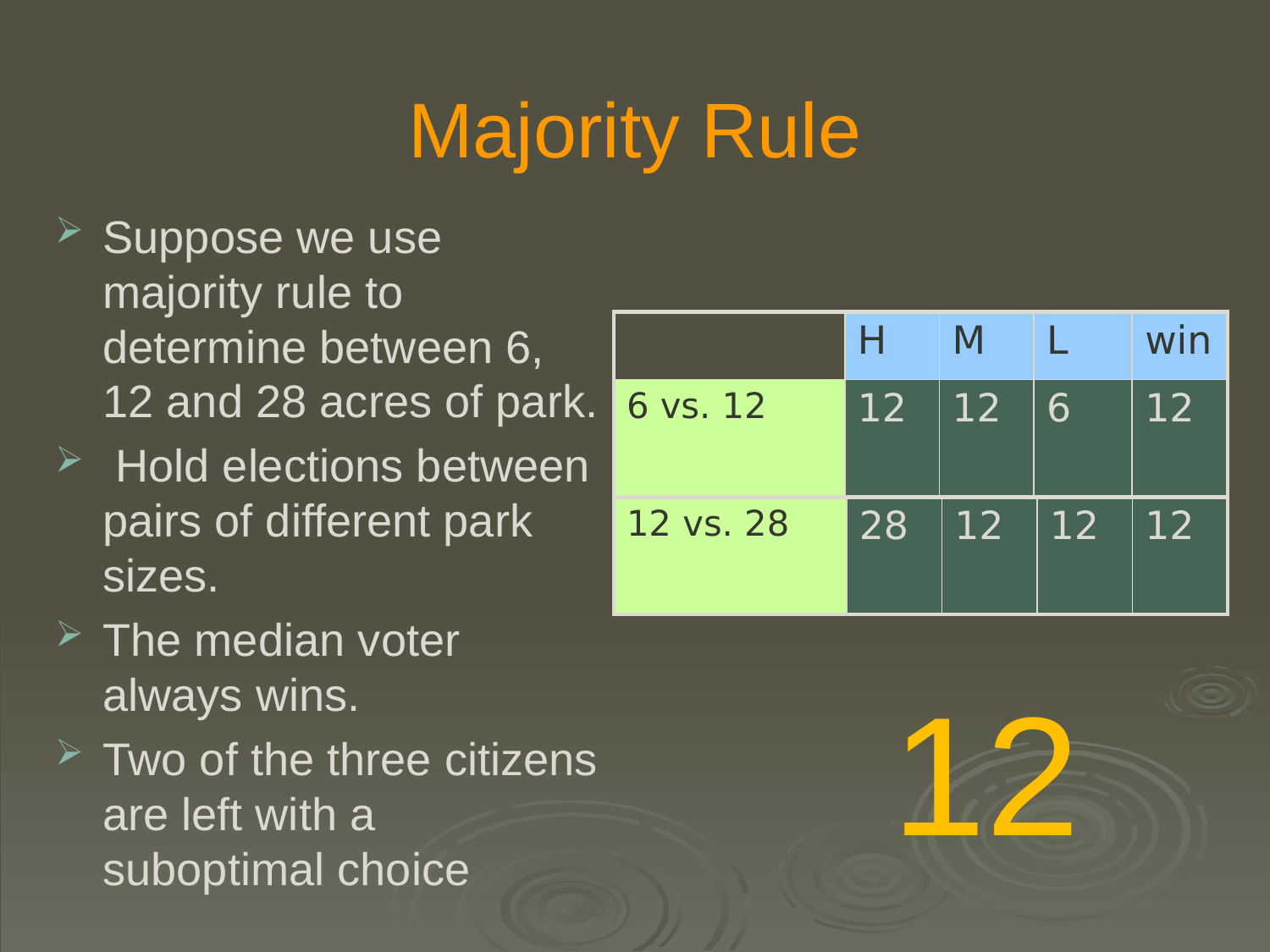

# Majority Rule
Suppose we use majority rule to determine between 6, 12 and 28 acres of park.
 Hold elections between pairs of different park sizes.
The median voter always wins.
Two of the three citizens are left with a suboptimal choice

|  | H | M | L | win |
| --- | --- | --- | --- | --- |
| 6 vs. 12 | 12 | 12 | 6 | 12 |
| 12 vs. 28 | 28 | 12 | 12 | 12 |
| --- | --- | --- | --- | --- |
12